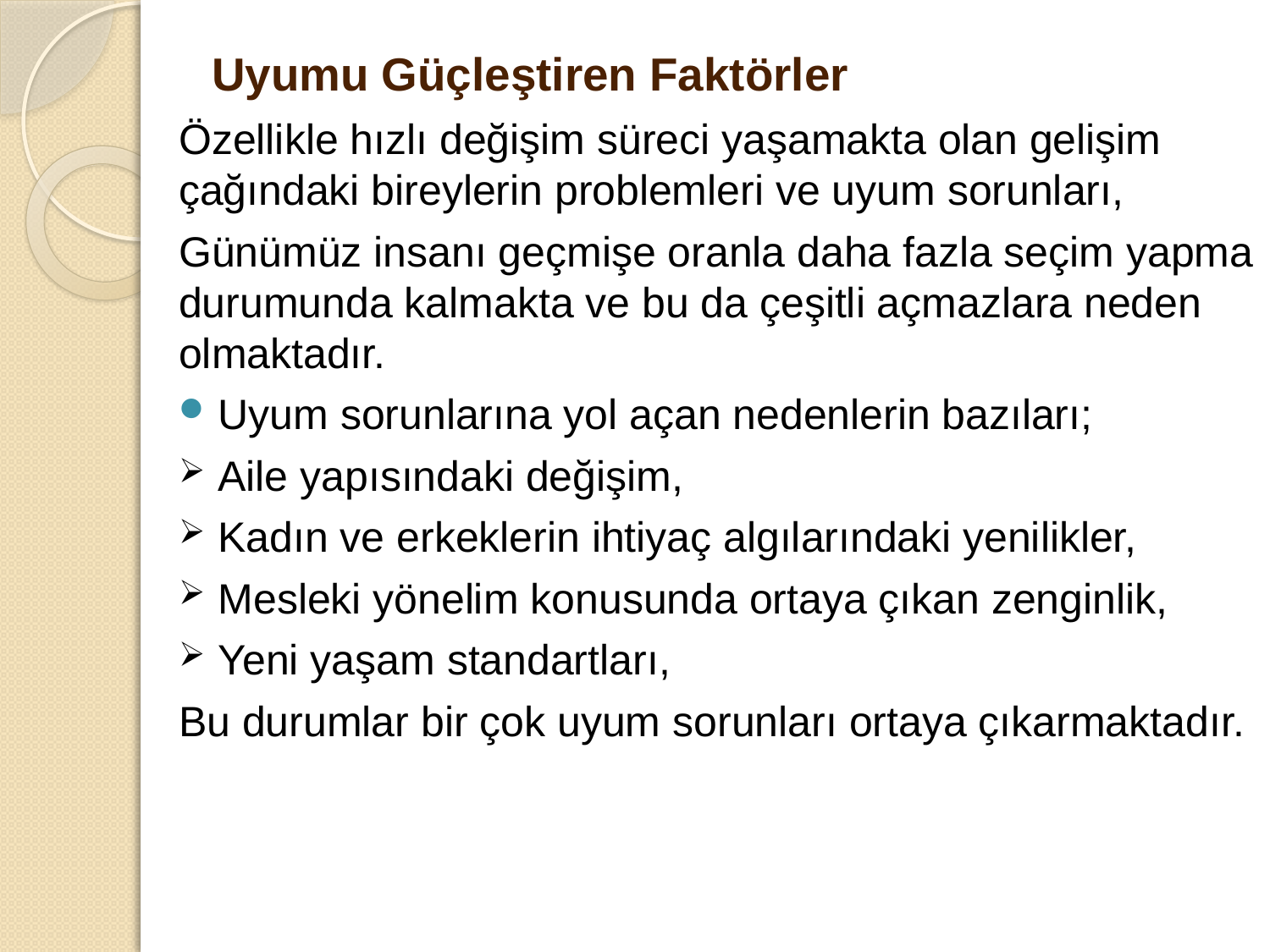

# Uyumu Güçleştiren Faktörler
Özellikle hızlı değişim süreci yaşamakta olan gelişim çağındaki bireylerin problemleri ve uyum sorunları,
Günümüz insanı geçmişe oranla daha fazla seçim yapma durumunda kalmakta ve bu da çeşitli açmazlara neden olmaktadır.
Uyum sorunlarına yol açan nedenlerin bazıları;
Aile yapısındaki değişim,
Kadın ve erkeklerin ihtiyaç algılarındaki yenilikler,
Mesleki yönelim konusunda ortaya çıkan zenginlik,
Yeni yaşam standartları,
Bu durumlar bir çok uyum sorunları ortaya çıkarmaktadır.